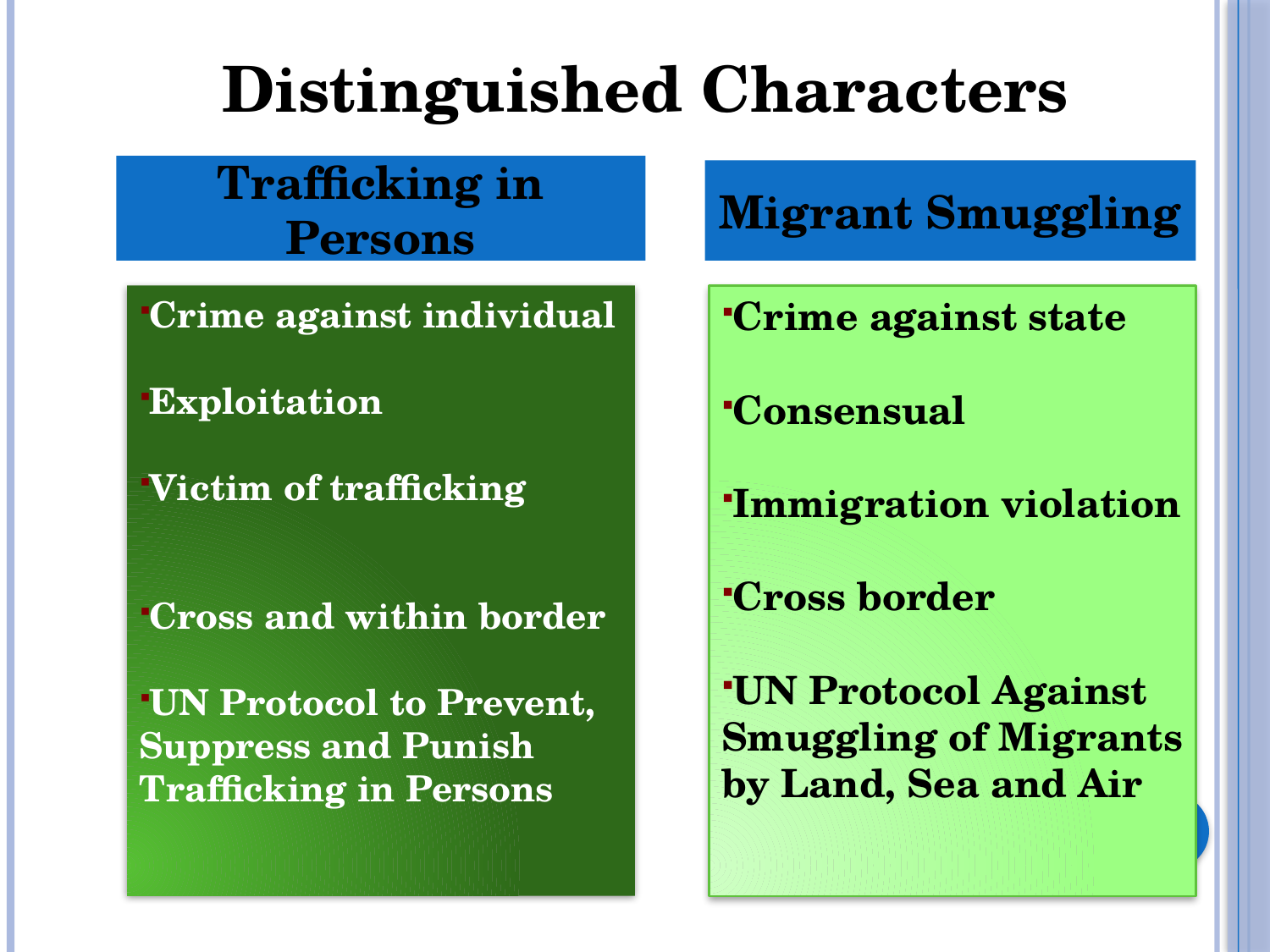

#
Distinguished Characters
Trafficking in Persons
Migrant Smuggling
Crime against individual

Exploitation

Victim of trafficking

Cross and within border

UN Protocol to Prevent, Suppress and Punish Trafficking in Persons
Crime against state

Consensual

Immigration violation

Cross border

UN Protocol Against Smuggling of Migrants by Land, Sea and Air